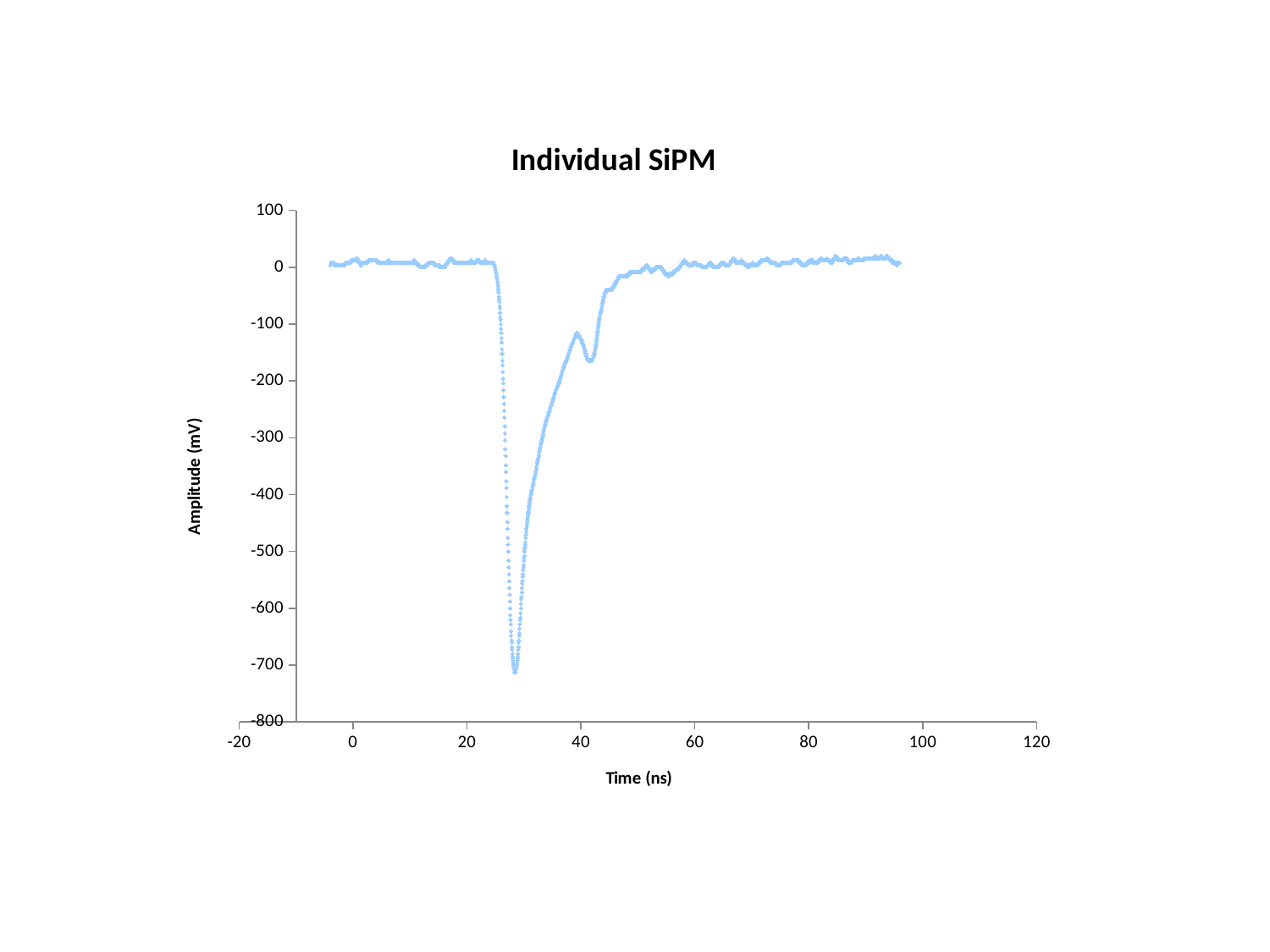

### Chart: Individual SiPM

| Category |  |
|---|---|